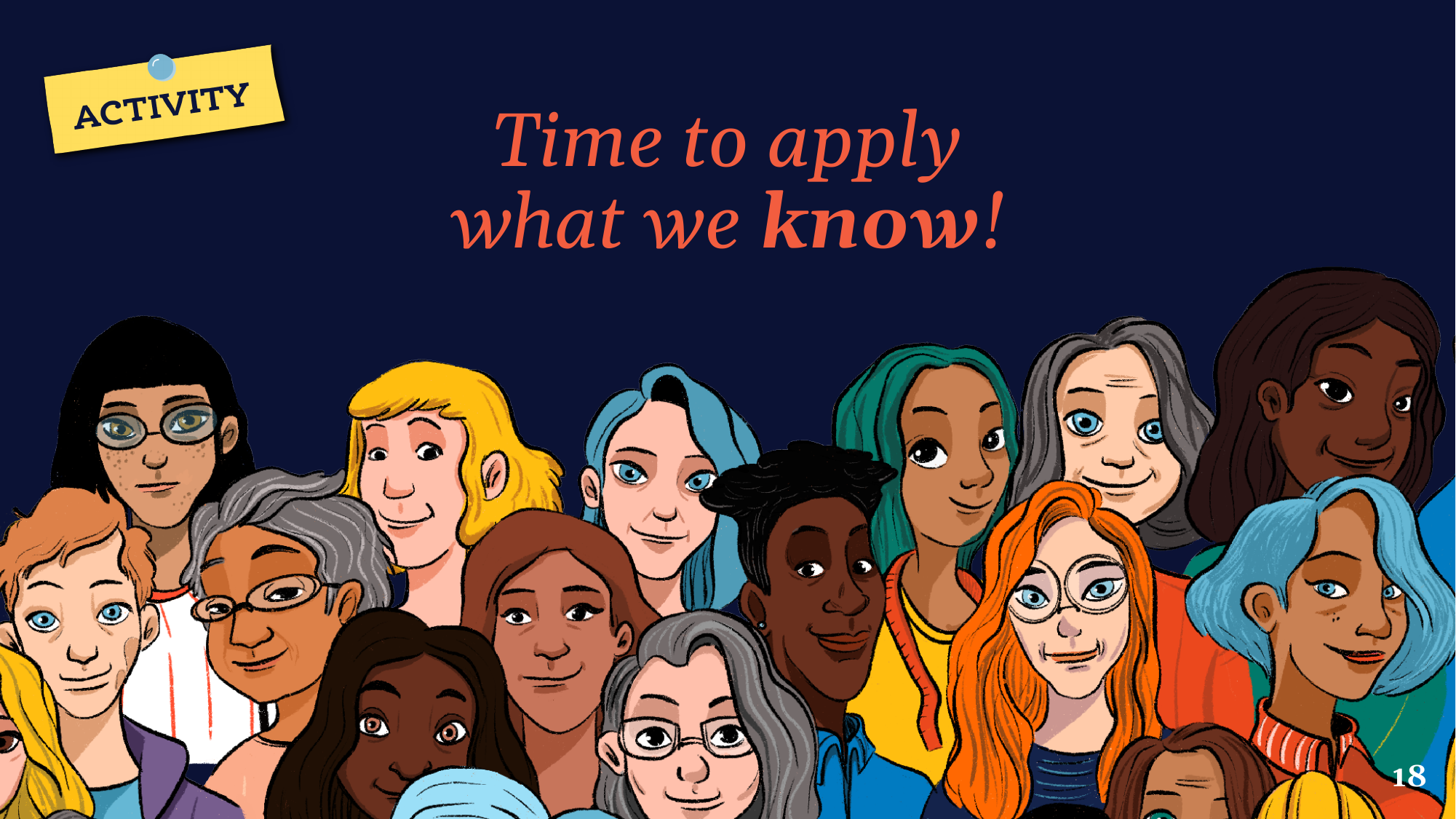

# Time to apply what we know!
18